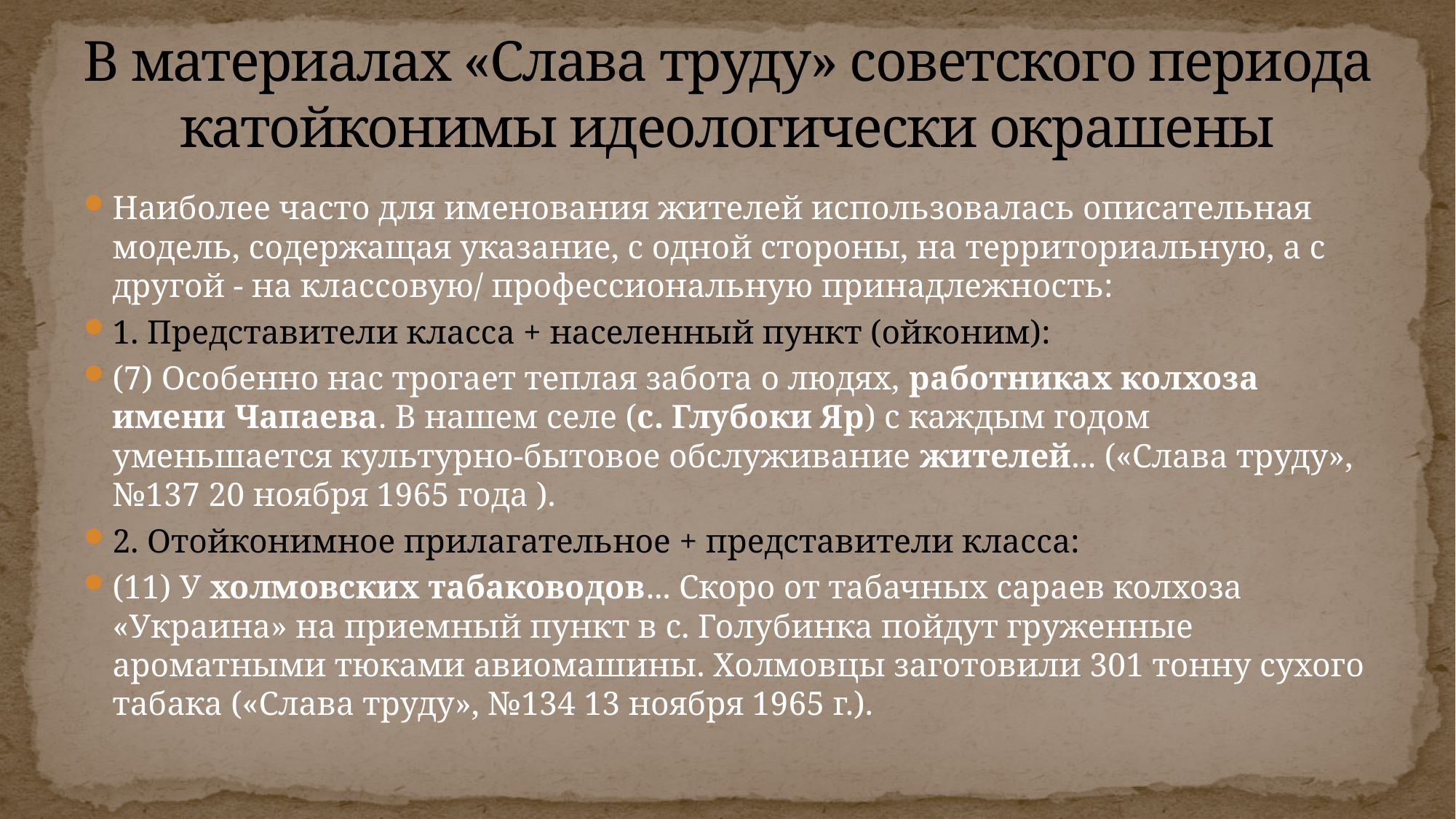

# В материалах «Слава труду» советского периода катойконимы идеологически окрашены
Наиболее часто для именования жителей использовалась описательная модель, содержащая указание, с одной стороны, на территориальную, а с другой - на классовую/ профессиональную принадлежность:
1. Представители класса + населенный пункт (ойконим):
(7) Особенно нас трогает теплая забота о людях, работниках колхоза имени Чапаева. В нашем селе (с. Глубоки Яр) с каждым годом уменьшается культурно-бытовое обслуживание жителей... («Слава труду», №137 20 ноября 1965 года ).
2. Отойконимное прилагательное + представители класса:
(11) У холмовских табаководов... Скоро от табачных сараев колхоза «Украина» на приемный пункт в с. Голубинка пойдут груженные ароматными тюками авиомашины. Холмовцы заготовили 301 тонну сухого табака («Слава труду», №134 13 ноября 1965 г.).